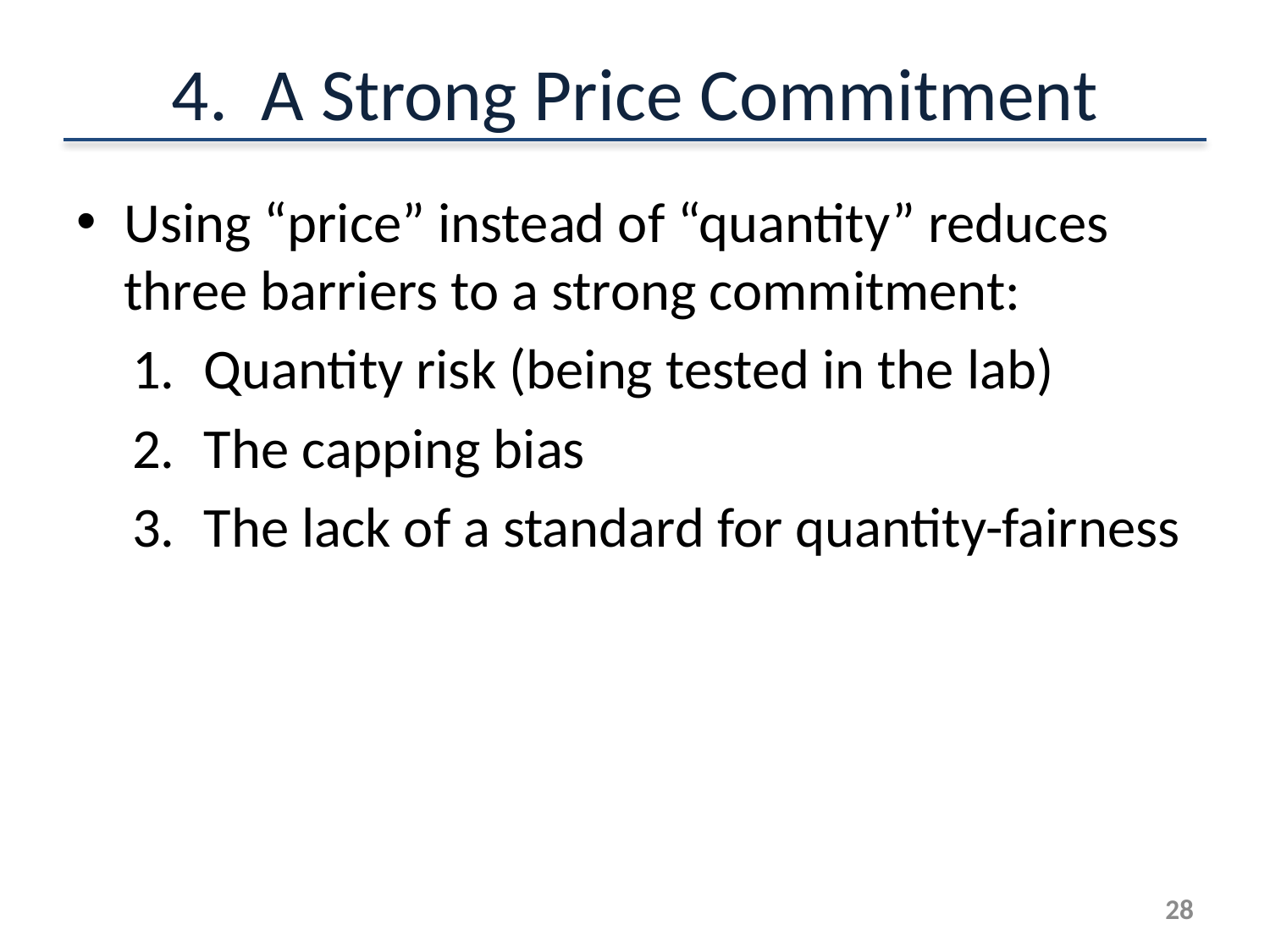

# 4.  A Strong Price Commitment
Using “price” instead of “quantity” reduces three barriers to a strong commitment:
Quantity risk (being tested in the lab)
The capping bias
The lack of a standard for quantity-fairness
28